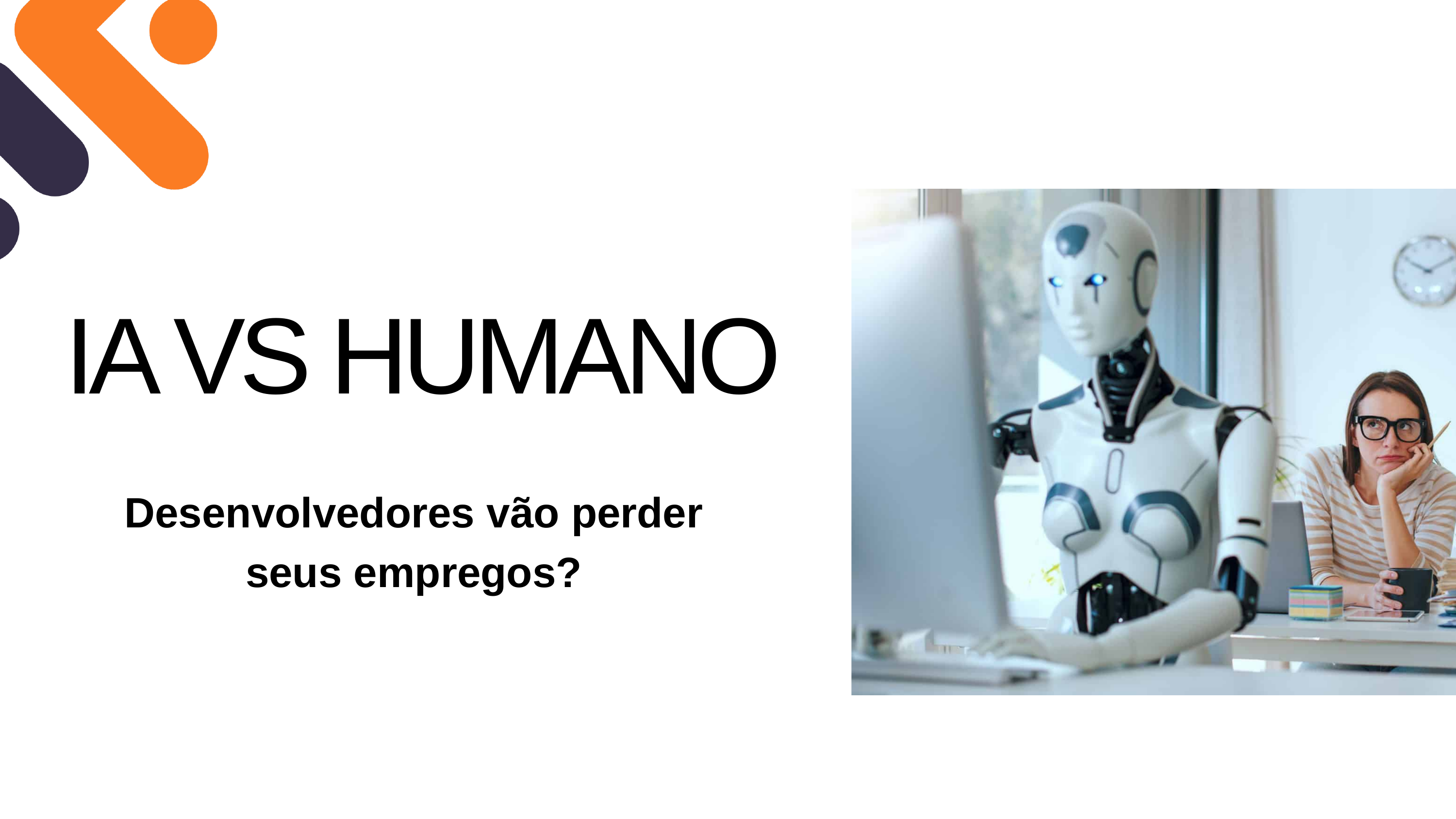

IA VS HUMANO
Desenvolvedores vão perder seus empregos?